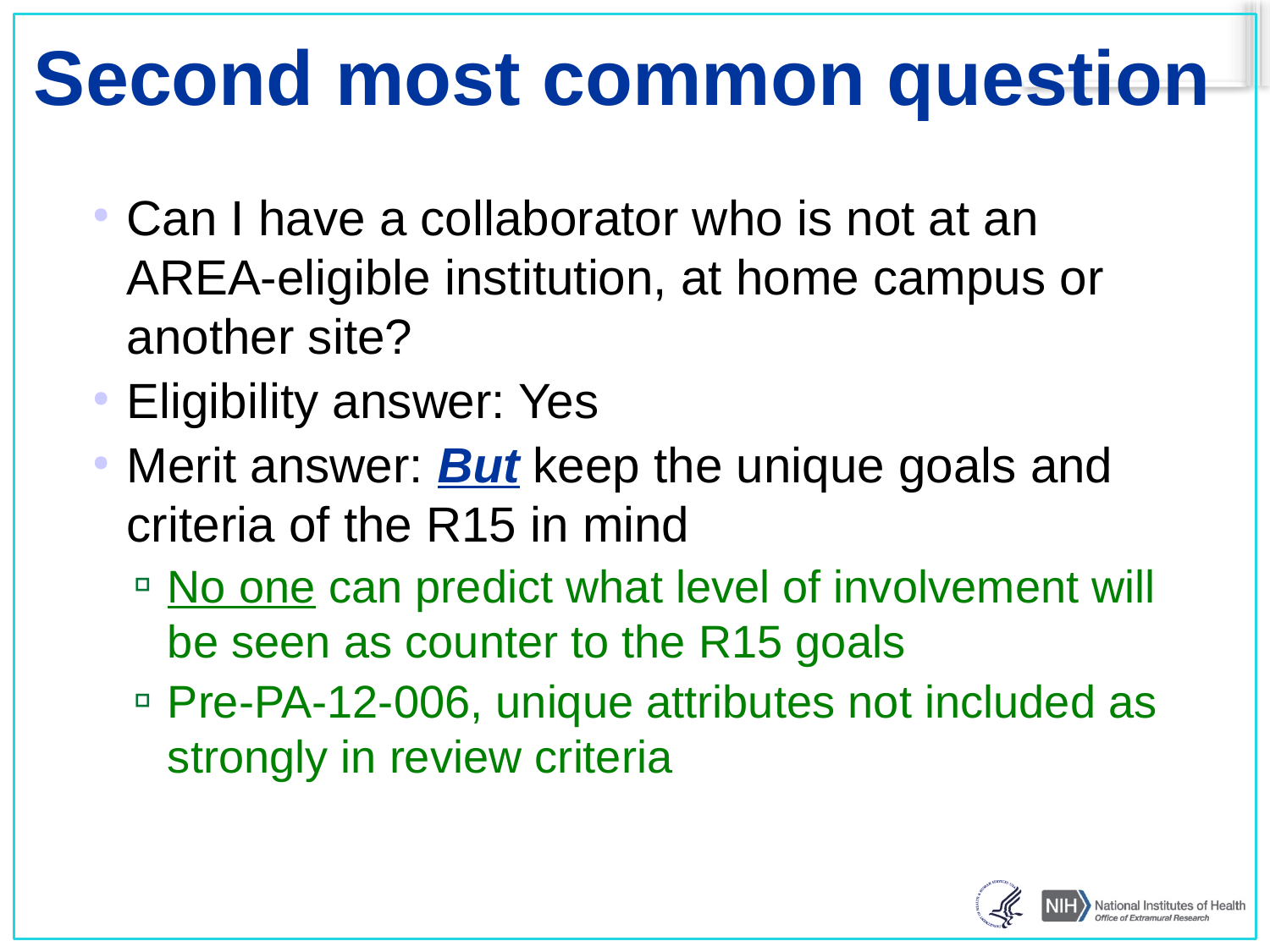

# Second most common question
Can I have a collaborator who is not at an AREA-eligible institution, at home campus or another site?
Eligibility answer: Yes
Merit answer: But keep the unique goals and criteria of the R15 in mind
No one can predict what level of involvement will be seen as counter to the R15 goals
Pre-PA-12-006, unique attributes not included as strongly in review criteria